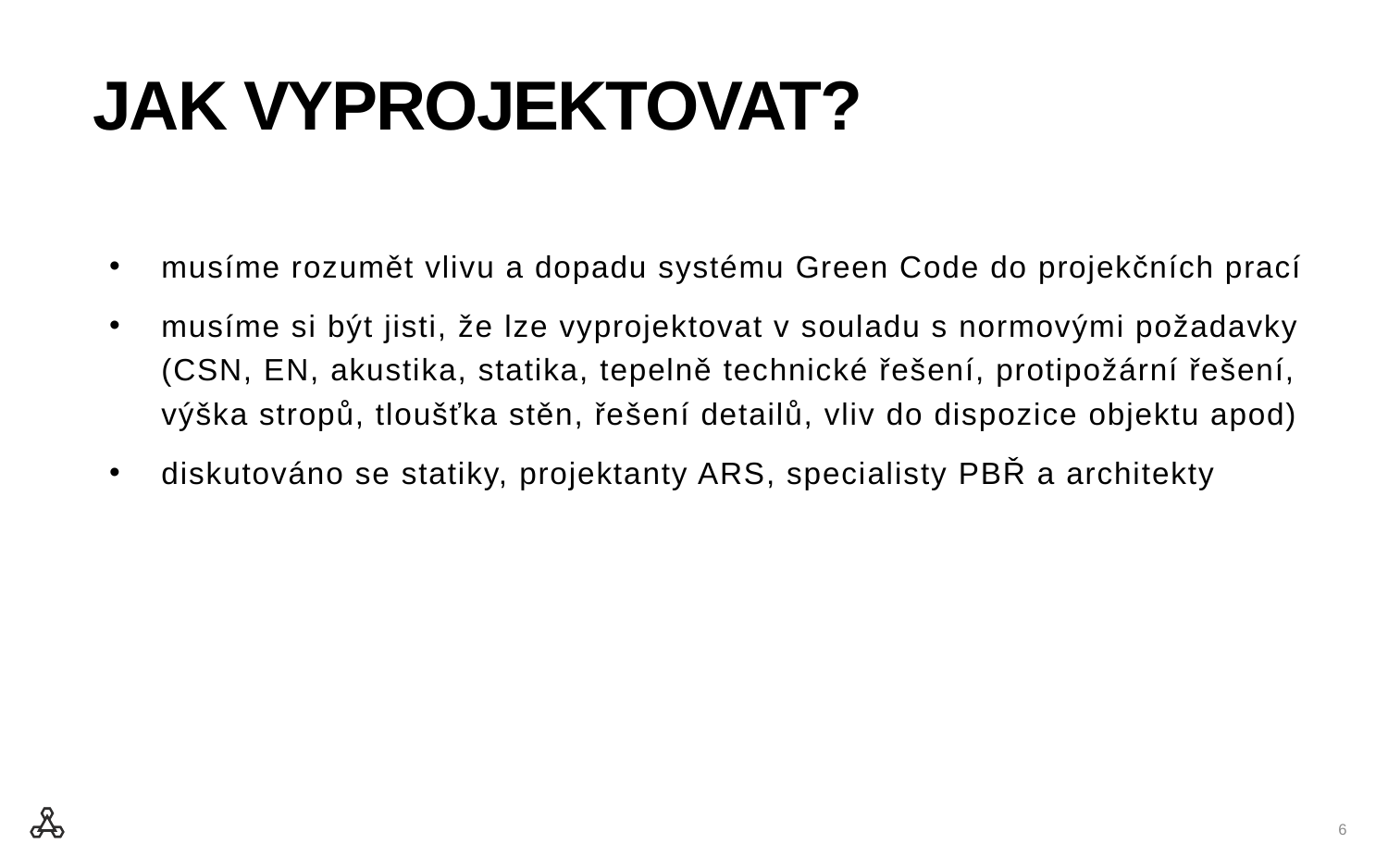

# JAK VYPROJEKTOVAT?
musíme rozumět vlivu a dopadu systému Green Code do projekčních prací
musíme si být jisti, že lze vyprojektovat v souladu s normovými požadavky (CSN, EN, akustika, statika, tepelně technické řešení, protipožární řešení, výška stropů, tloušťka stěn, řešení detailů, vliv do dispozice objektu apod)
diskutováno se statiky, projektanty ARS, specialisty PBŘ a architekty

6